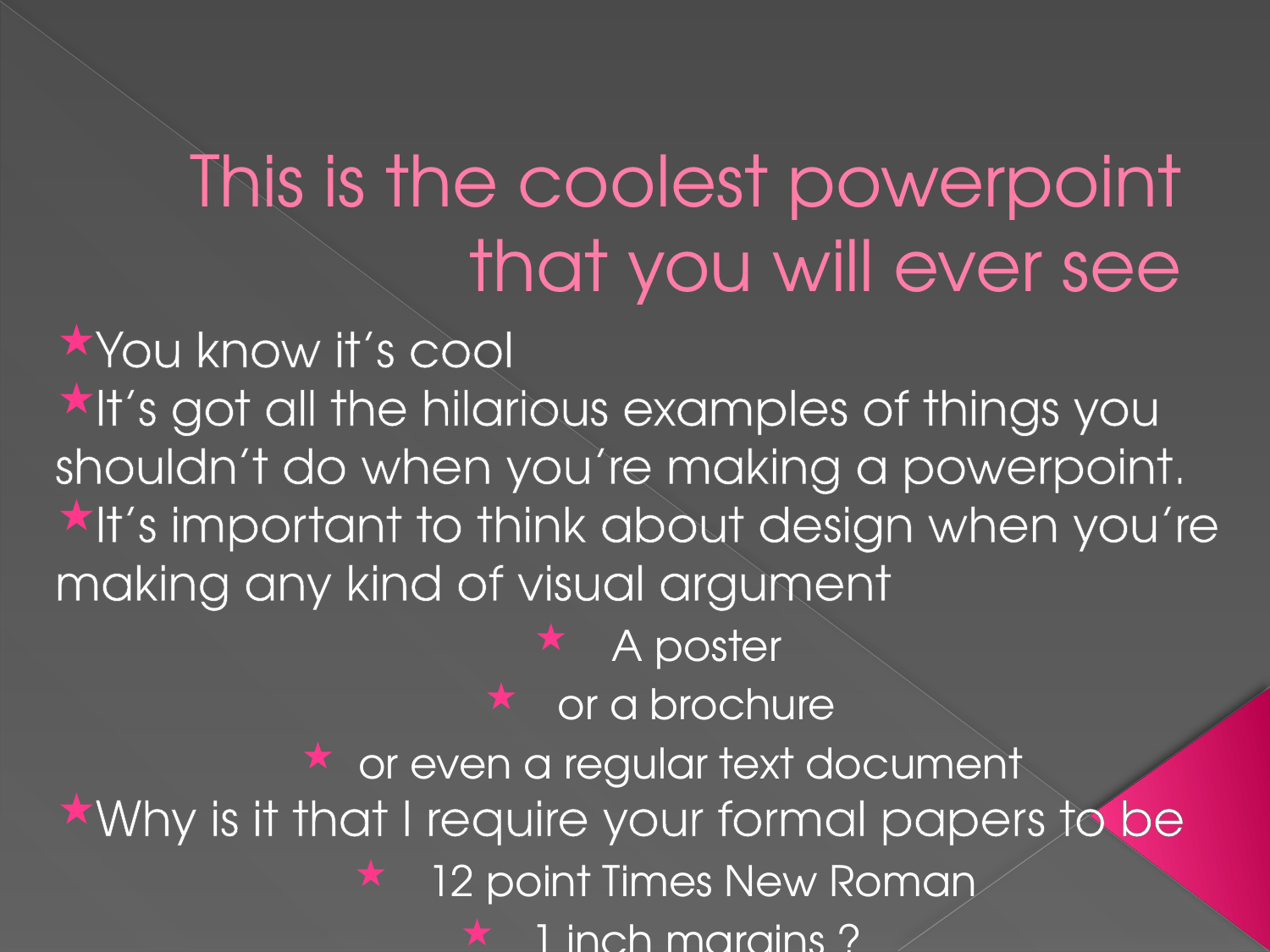

# This is the coolest powerpoint that you will ever see
You know it’s cool
It’s got all the hilarious examples of things you shouldn’t do when you’re making a powerpoint.
It’s important to think about design when you’re making any kind of visual argument
A poster
or a brochure
or even a regular text document
Why is it that I require your formal papers to be
 12 point Times New Roman
1 inch margins ?